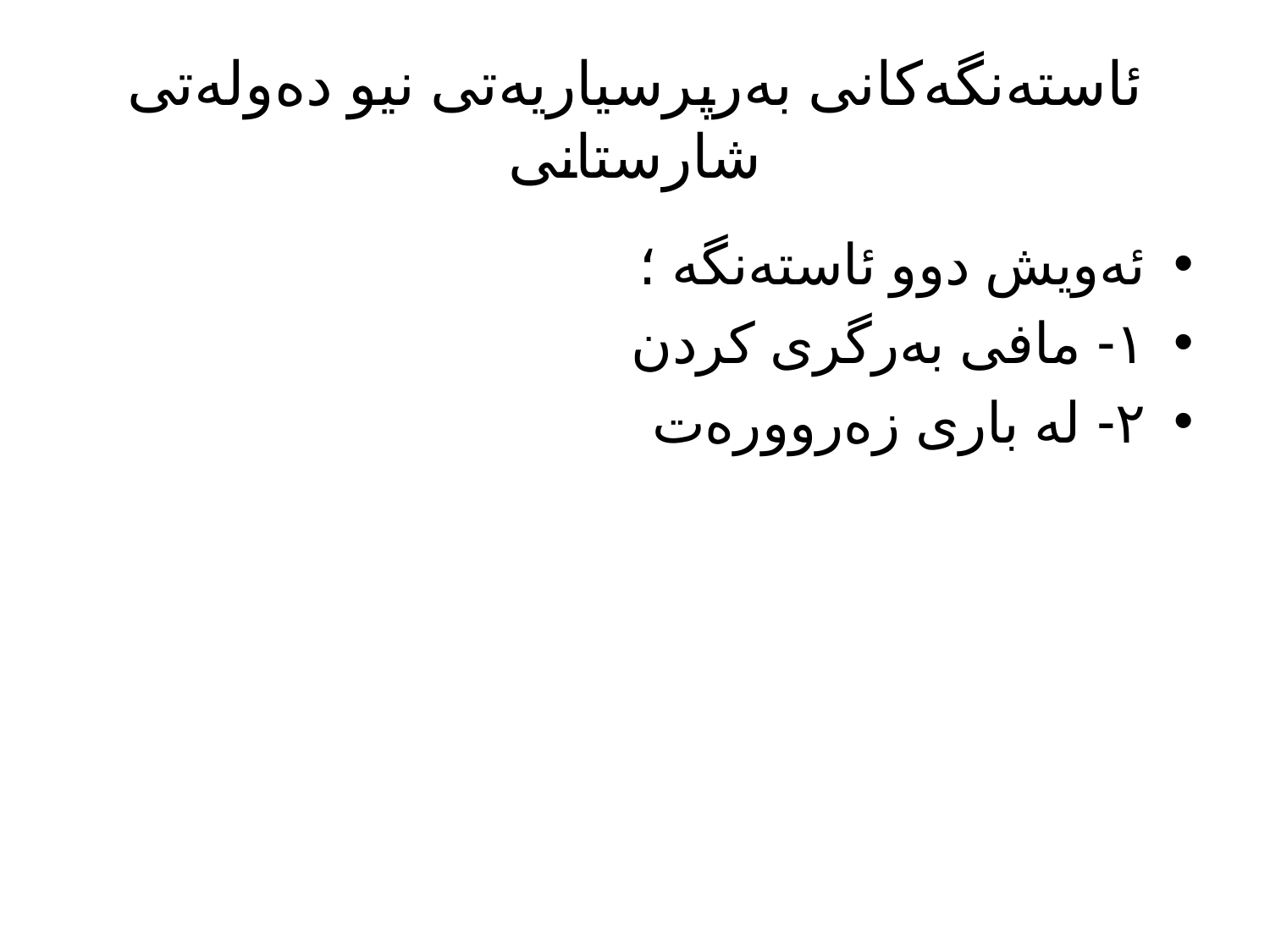

# ئاستەنگەکانی بەرپرسیاریەتی نیو دەولەتی شارستانی
ئەویش دوو ئاستەنگە ؛
١- مافی بەرگری کردن
٢- لە باری زەروورەت